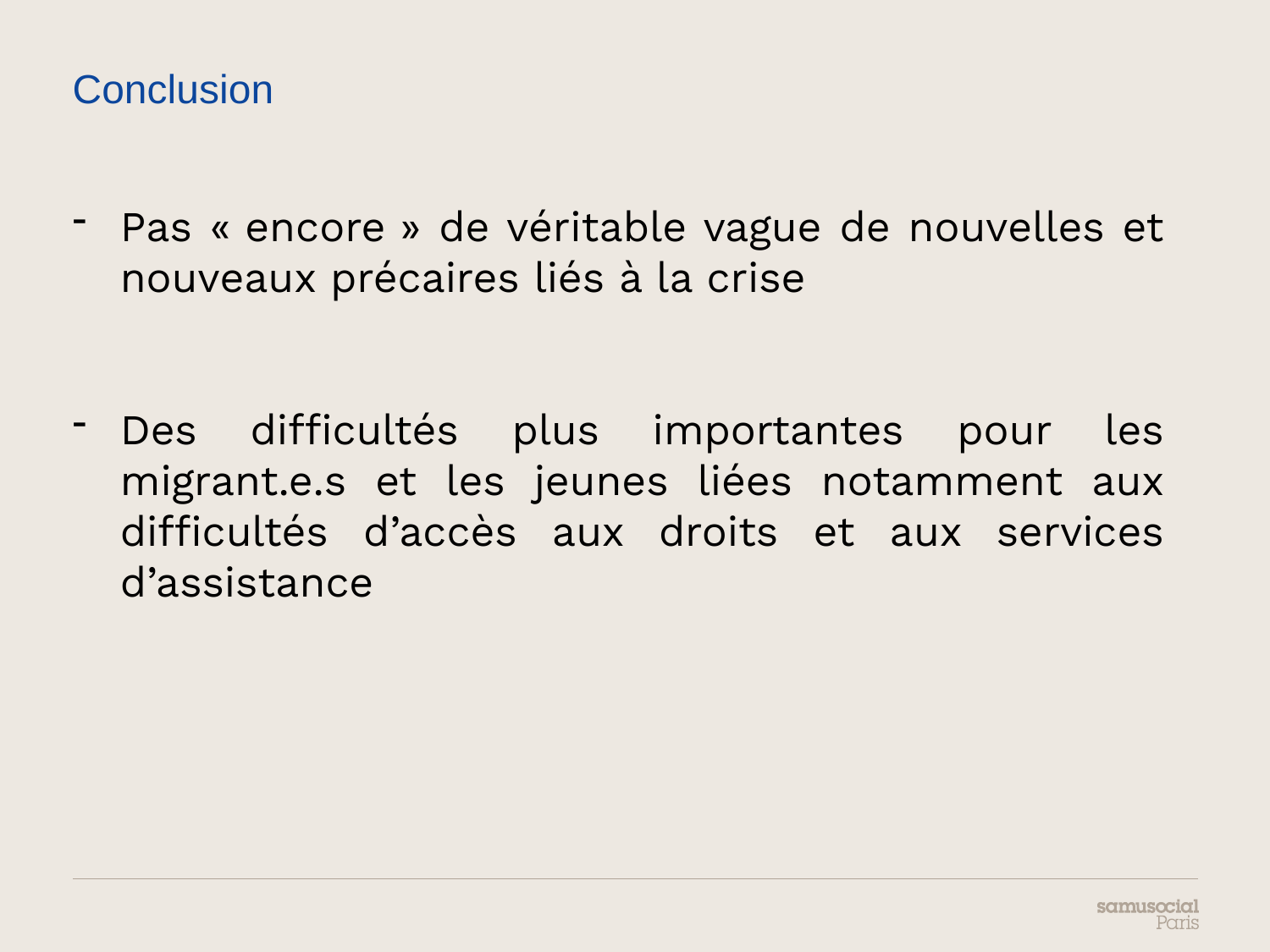

# Conclusion
Pas « encore » de véritable vague de nouvelles et nouveaux précaires liés à la crise

Des difficultés plus importantes pour les migrant.e.s et les jeunes liées notamment aux difficultés d’accès aux droits et aux services d’assistance